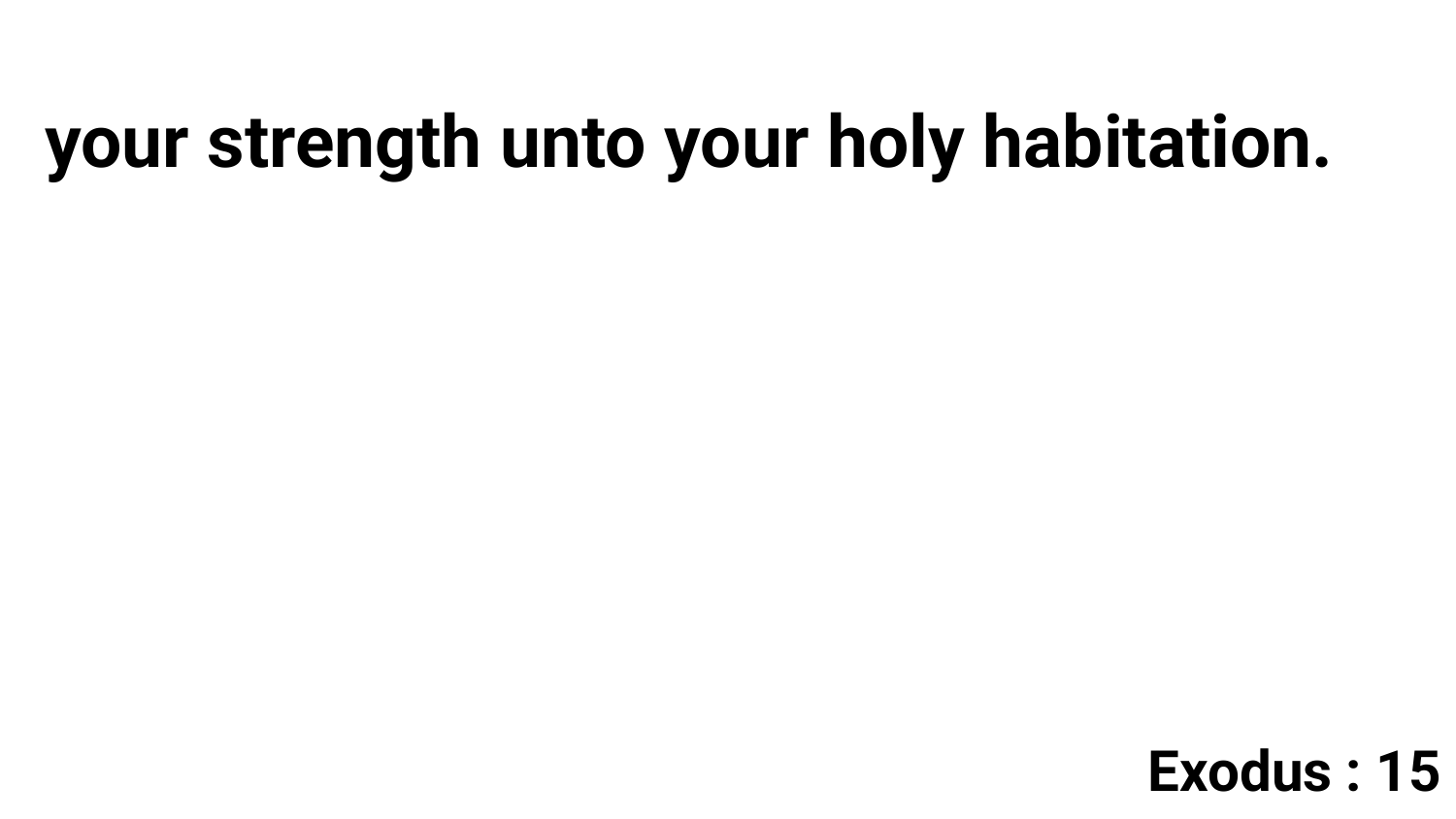

your strength unto your holy habitation.
Exodus : 15